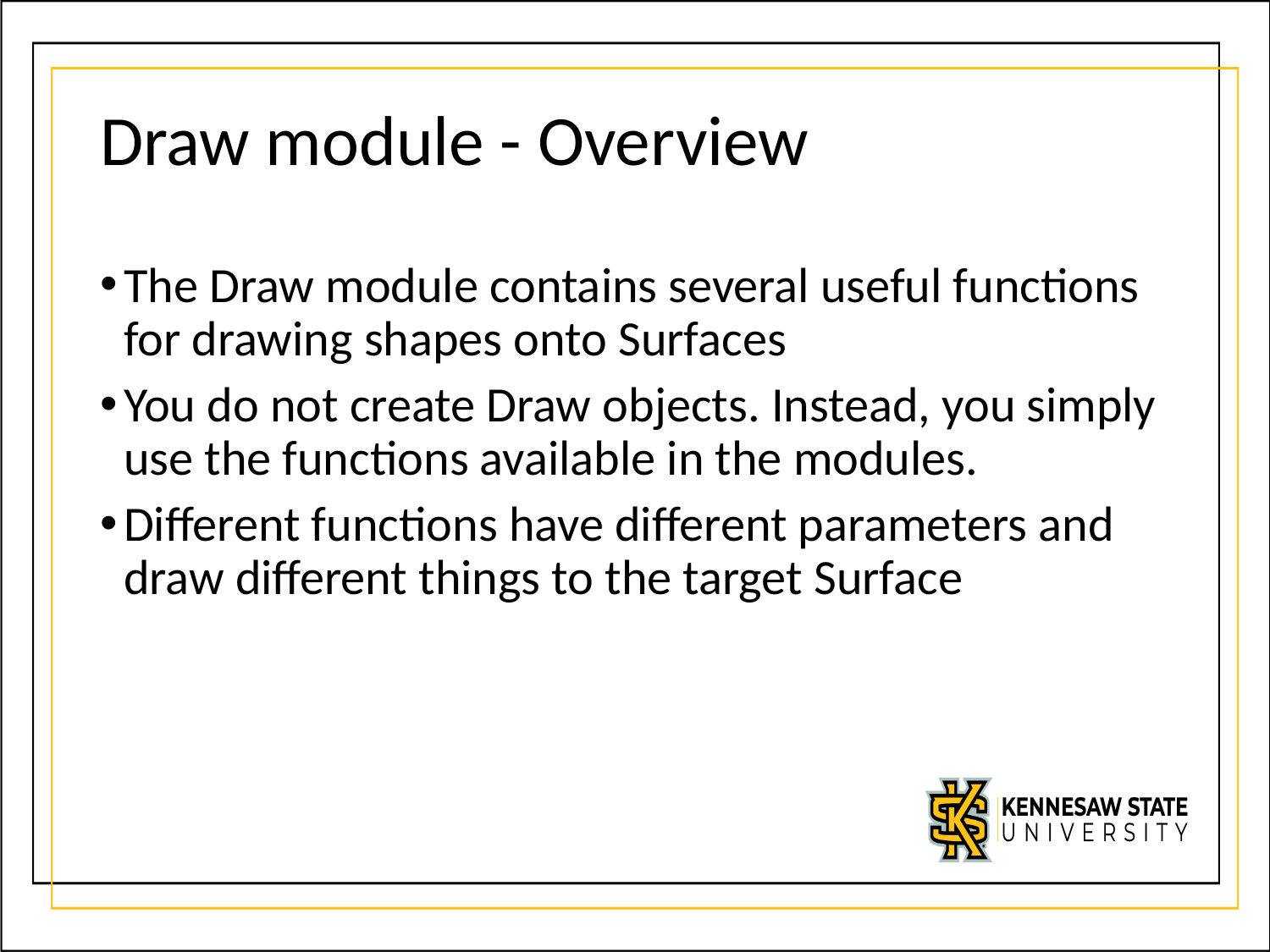

# Draw module - Overview
The Draw module contains several useful functions for drawing shapes onto Surfaces
You do not create Draw objects. Instead, you simply use the functions available in the modules.
Different functions have different parameters and draw different things to the target Surface